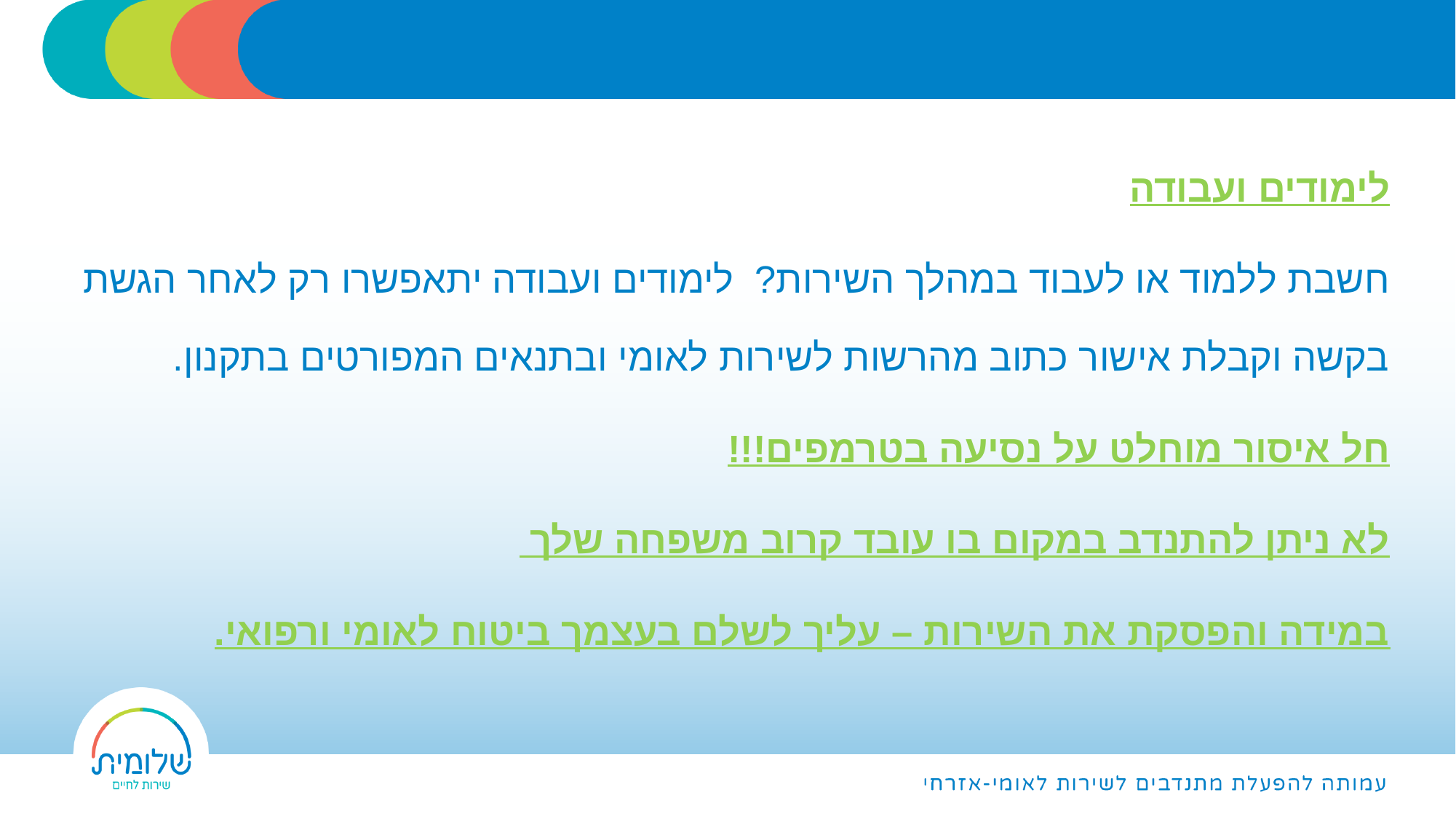

לימודים ועבודה
חשבת ללמוד או לעבוד במהלך השירות?  לימודים ועבודה יתאפשרו רק לאחר הגשת בקשה וקבלת אישור כתוב מהרשות לשירות לאומי ובתנאים המפורטים בתקנון.
חל איסור מוחלט על נסיעה בטרמפים!!!
לא ניתן להתנדב במקום בו עובד קרוב משפחה שלך
במידה והפסקת את השירות – עליך לשלם בעצמך ביטוח לאומי ורפואי.